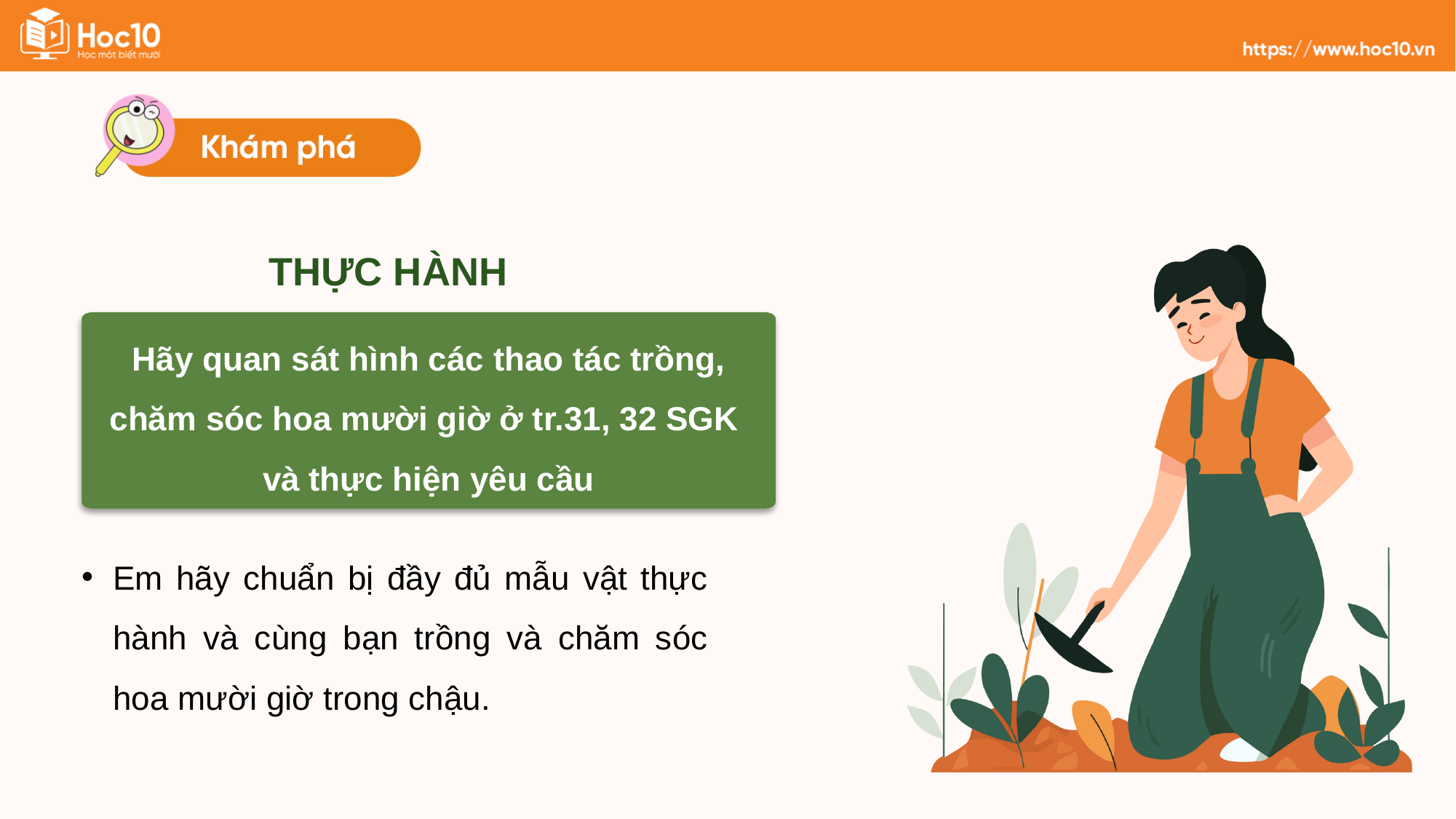

THỰC HÀNH

Hãy quan sát hình các thao tác trồng, chăm sóc hoa mười giờ ở tr.31, 32 SGK
và thực hiện yêu cầu
Em hãy chuẩn bị đầy đủ mẫu vật thực hành và cùng bạn trồng và chăm sóc hoa mười giờ trong chậu.